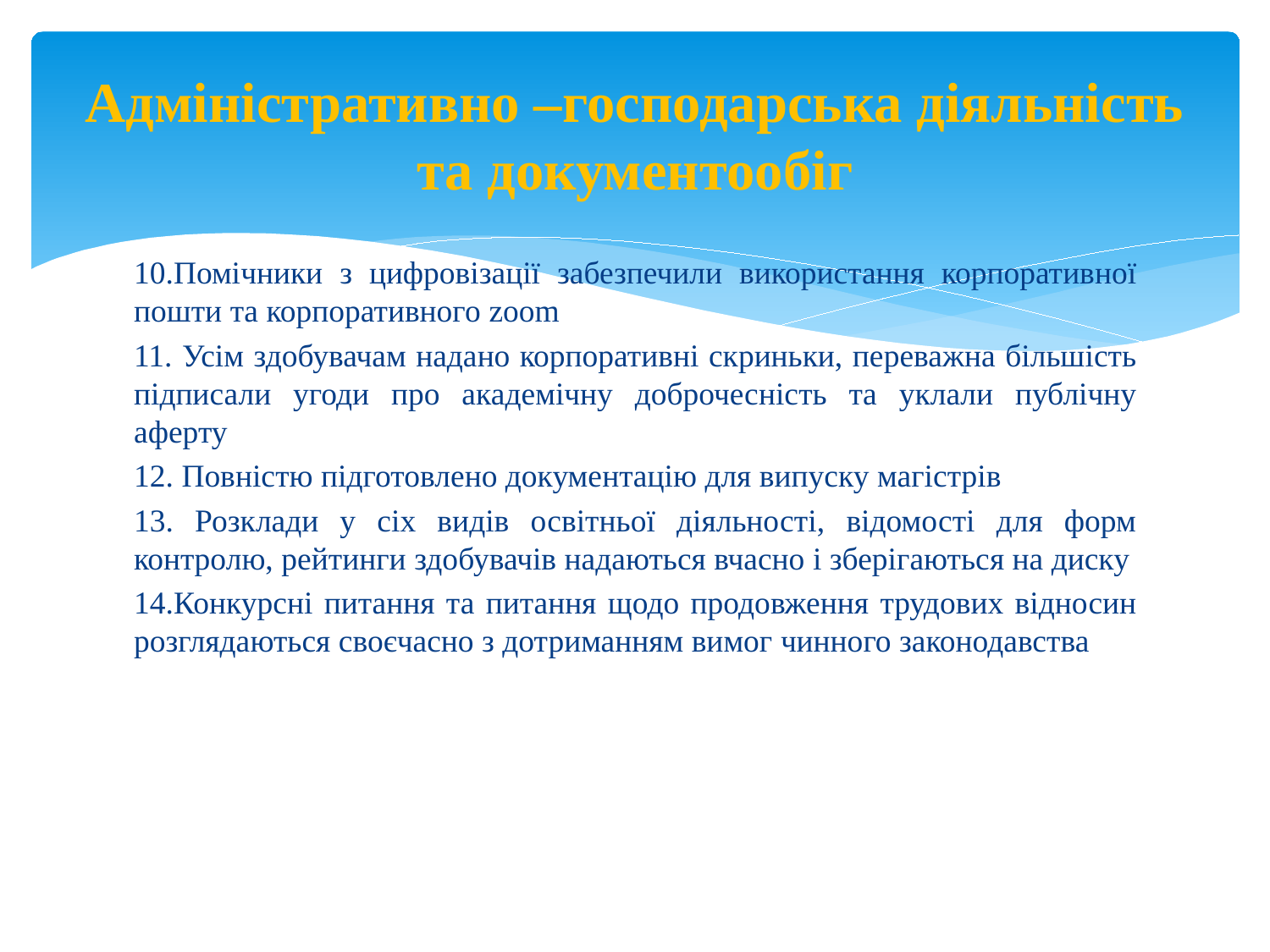

# Адміністративно –господарська діяльність та документообіг
10.Помічники з цифровізації забезпечили використання корпоративної пошти та корпоративного zoom
11. Усім здобувачам надано корпоративні скриньки, переважна більшість підписали угоди про академічну доброчесність та уклали публічну аферту
12. Повністю підготовлено документацію для випуску магістрів
13. Розклади у сіх видів освітньої діяльності, відомості для форм контролю, рейтинги здобувачів надаються вчасно і зберігаються на диску
14.Конкурсні питання та питання щодо продовження трудових відносин розглядаються своєчасно з дотриманням вимог чинного законодавства